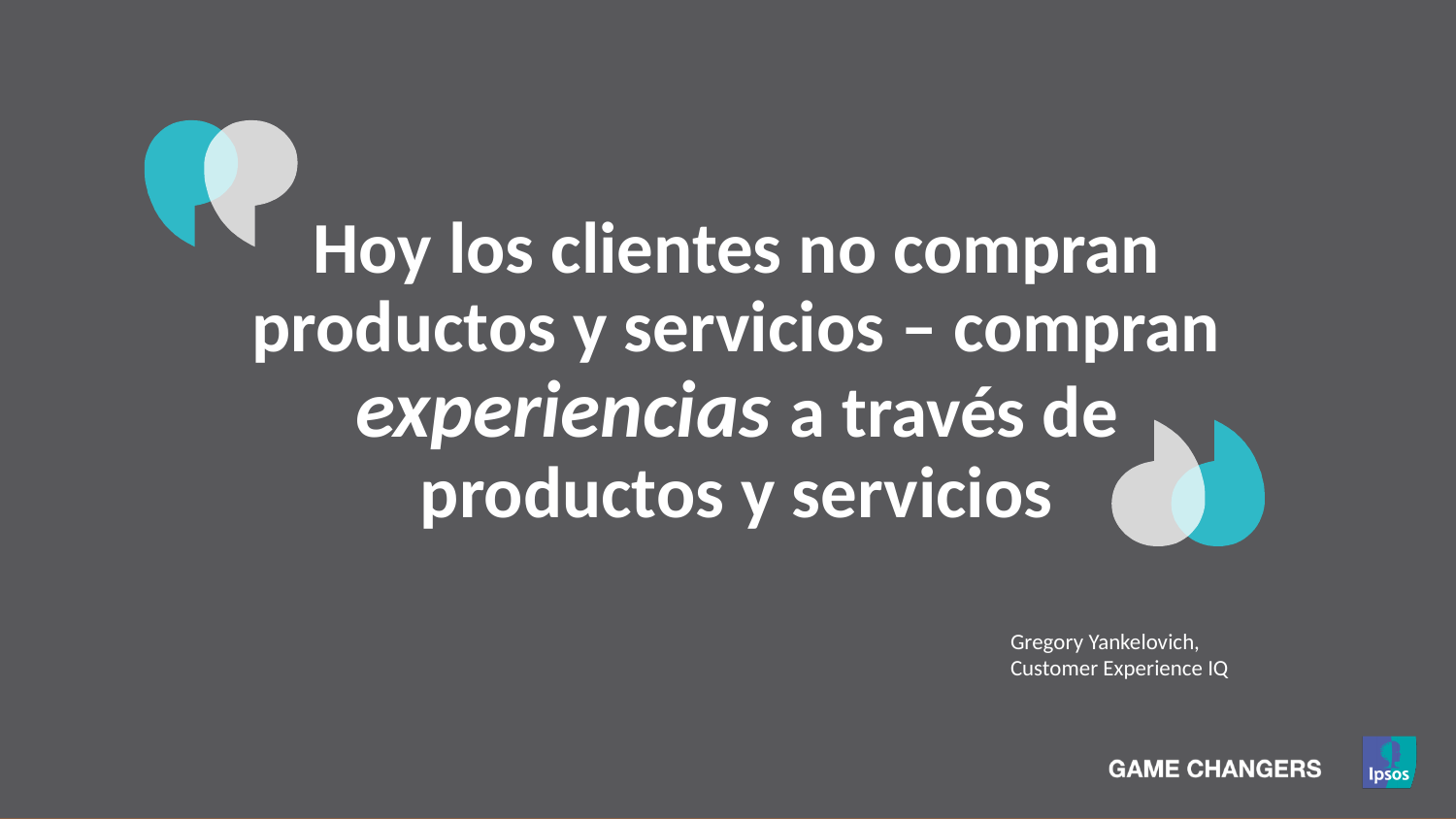

# Hoy los clientes no compran productos y servicios – compran experiencias a través de productos y servicios

Gregory Yankelovich,
Customer Experience IQ